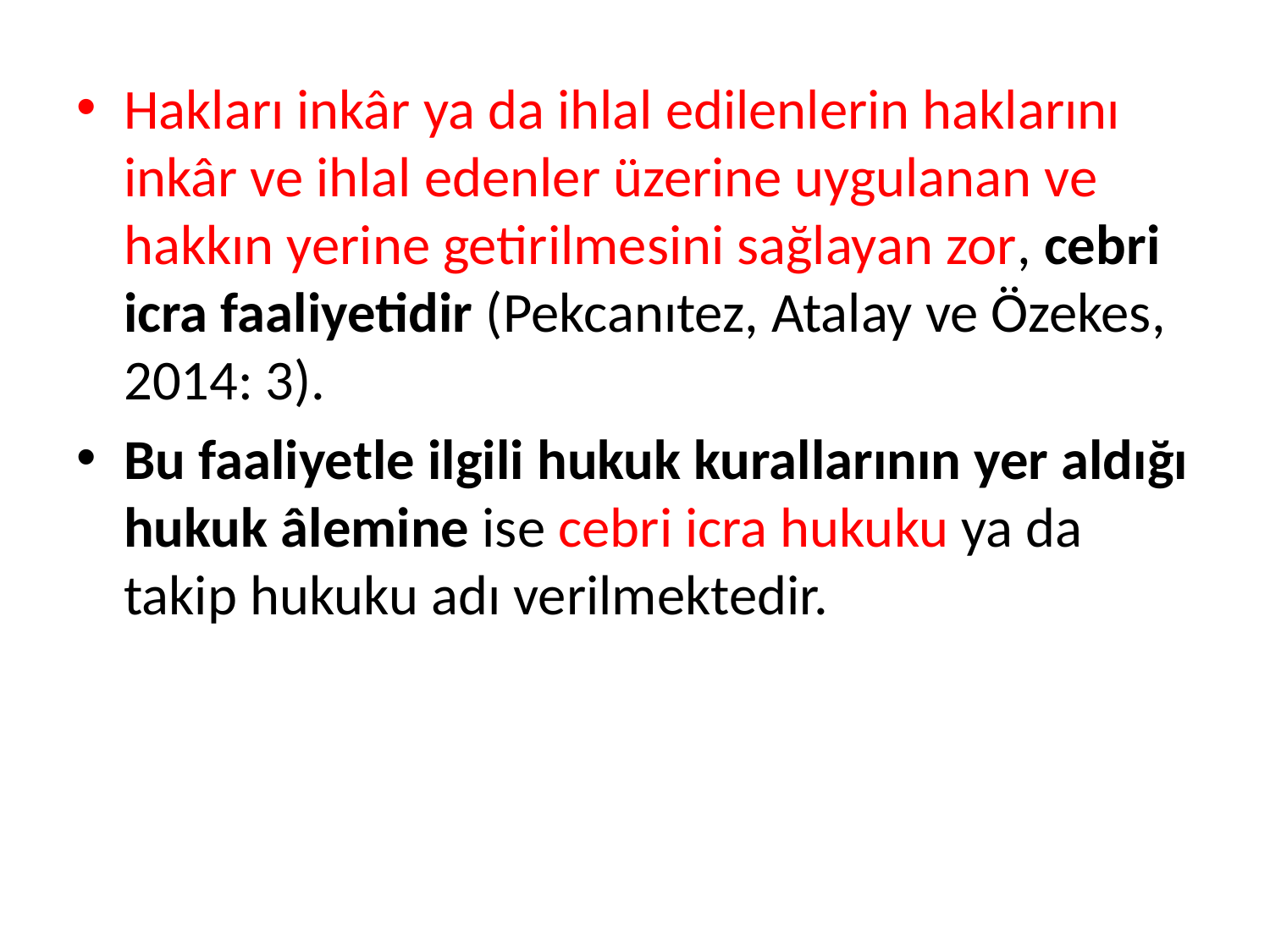

Hakları inkâr ya da ihlal edilenlerin haklarını inkâr ve ihlal edenler üzerine uygulanan ve hakkın yerine getirilmesini sağlayan zor, cebri icra faaliyetidir (Pekcanıtez, Atalay ve Özekes, 2014: 3).
Bu faaliyetle ilgili hukuk kurallarının yer aldığı hukuk âlemine ise cebri icra hukuku ya da takip hukuku adı verilmektedir.